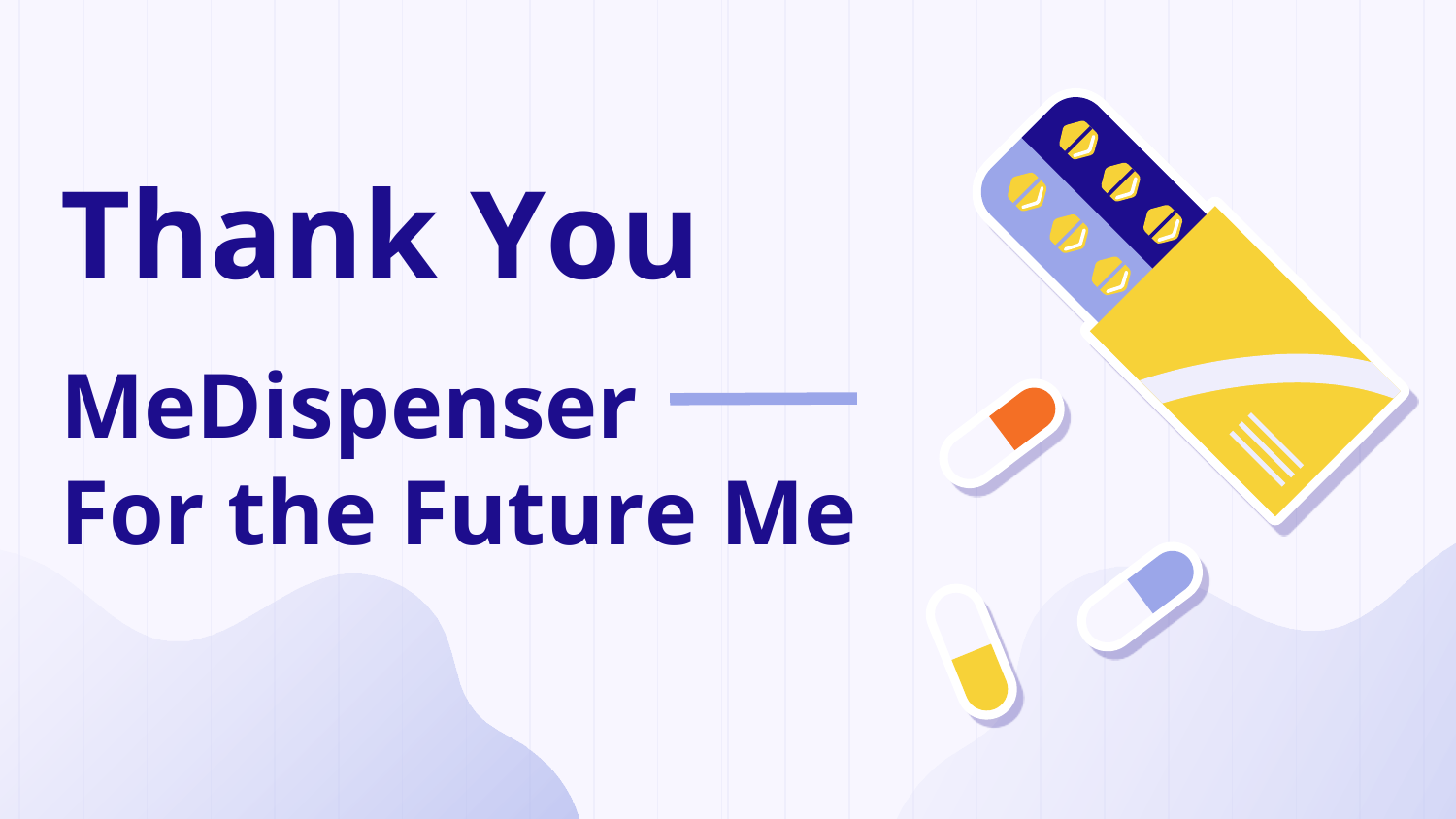

# Thank You

MeDispenser
For the Future Me